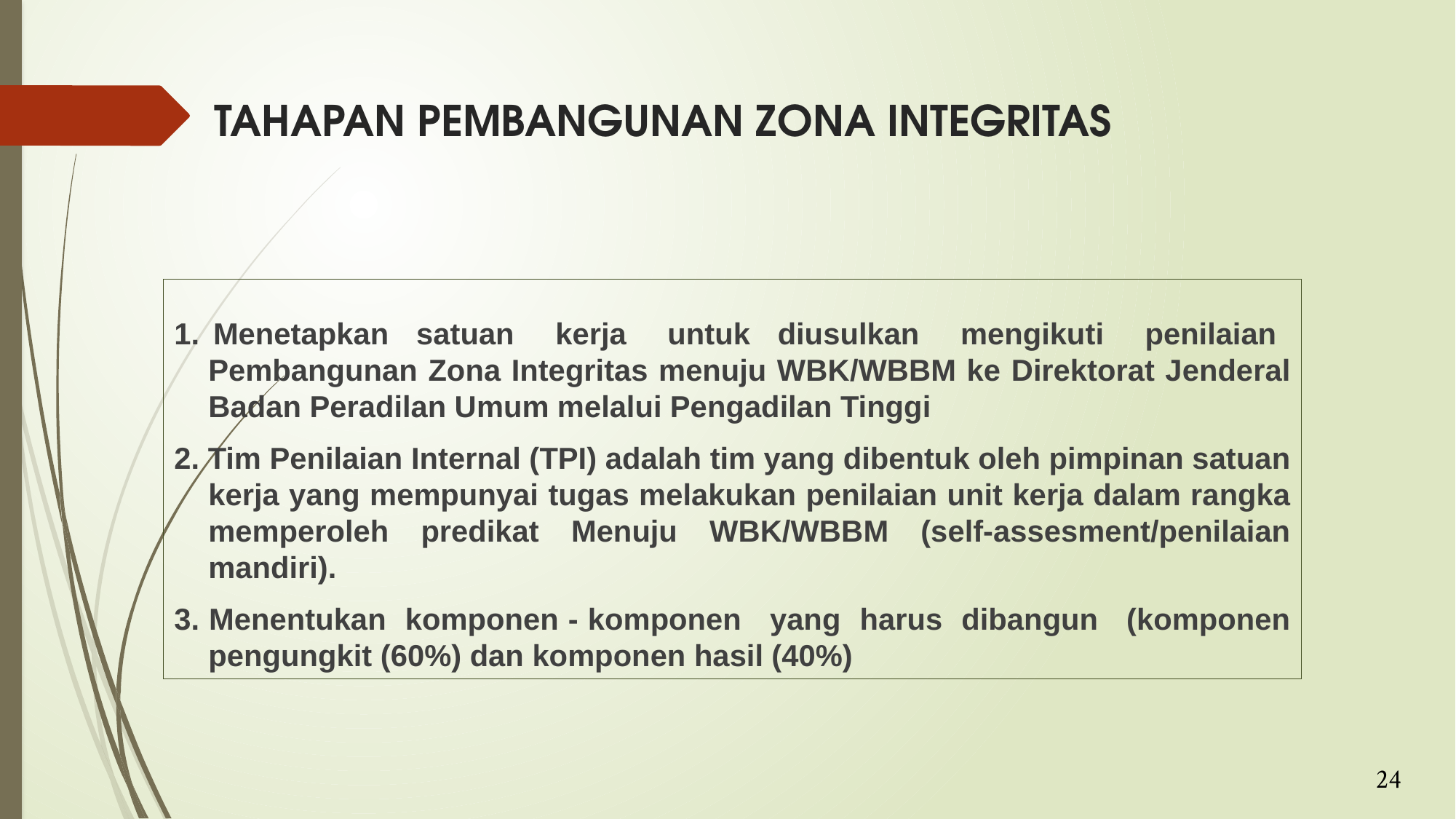

# TAHAPAN PEMBANGUNAN ZONA INTEGRITAS

1. Menetapkan  satuan   kerja   untuk  diusulkan   mengikuti   penilaian  Pembangunan Zona Integritas menuju WBK/WBBM ke Direktorat Jenderal Badan Peradilan Umum melalui Pengadilan Tinggi
2. Tim Penilaian Internal (TPI) adalah tim yang dibentuk oleh pimpinan satuan kerja yang mempunyai tugas melakukan penilaian unit kerja dalam rangka memperoleh predikat Menuju WBK/WBBM (self-assesment/penilaian mandiri).
3. Menentukan  komponen - komponen   yang  harus  dibangun   (komponen pengungkit (60%) dan komponen hasil (40%)

24